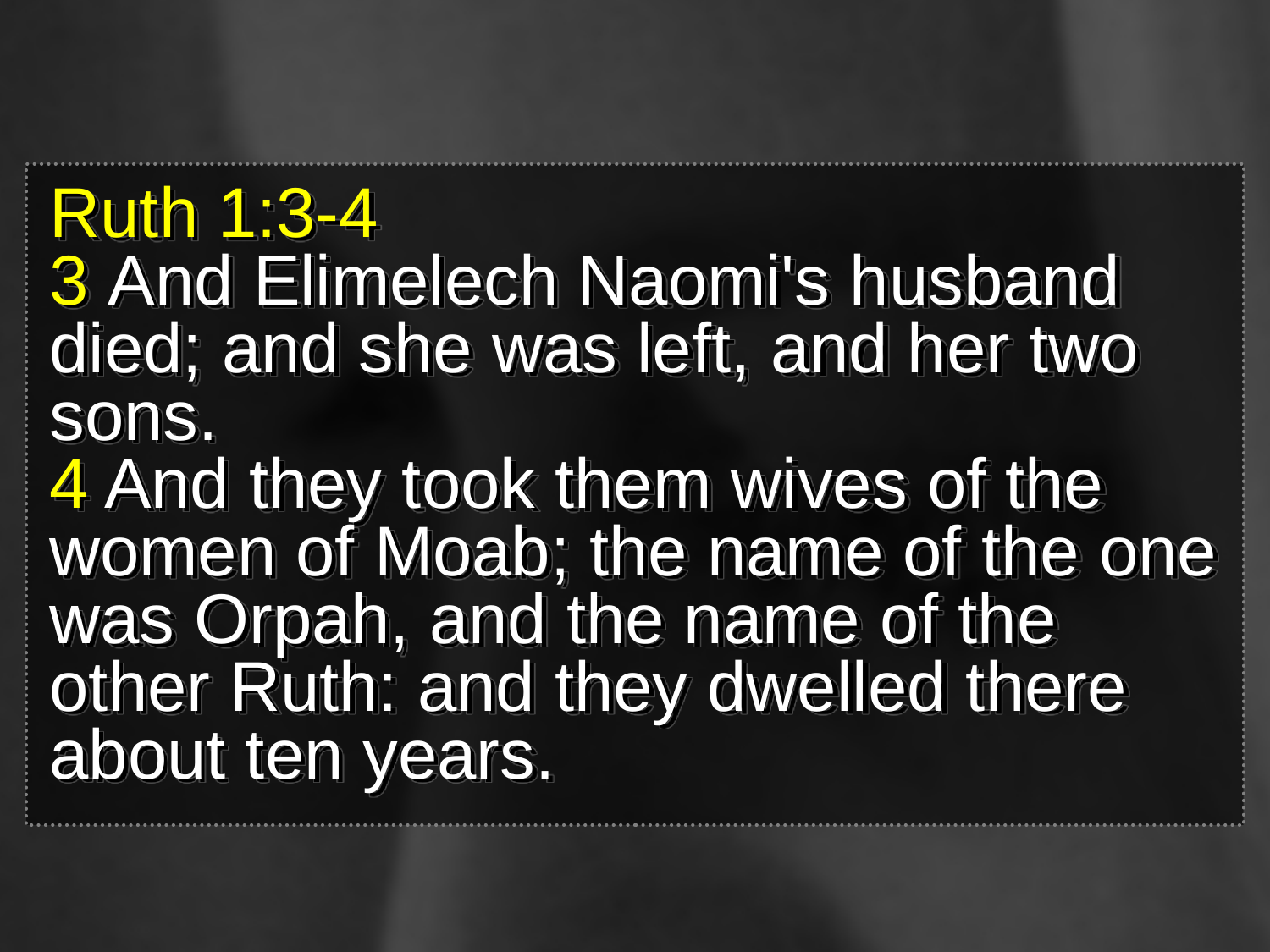

Ruth 1:3-4
3 And Elimelech Naomi's husband died; and she was left, and her two sons.
4 And they took them wives of the women of Moab; the name of the one was Orpah, and the name of the other Ruth: and they dwelled there about ten years.